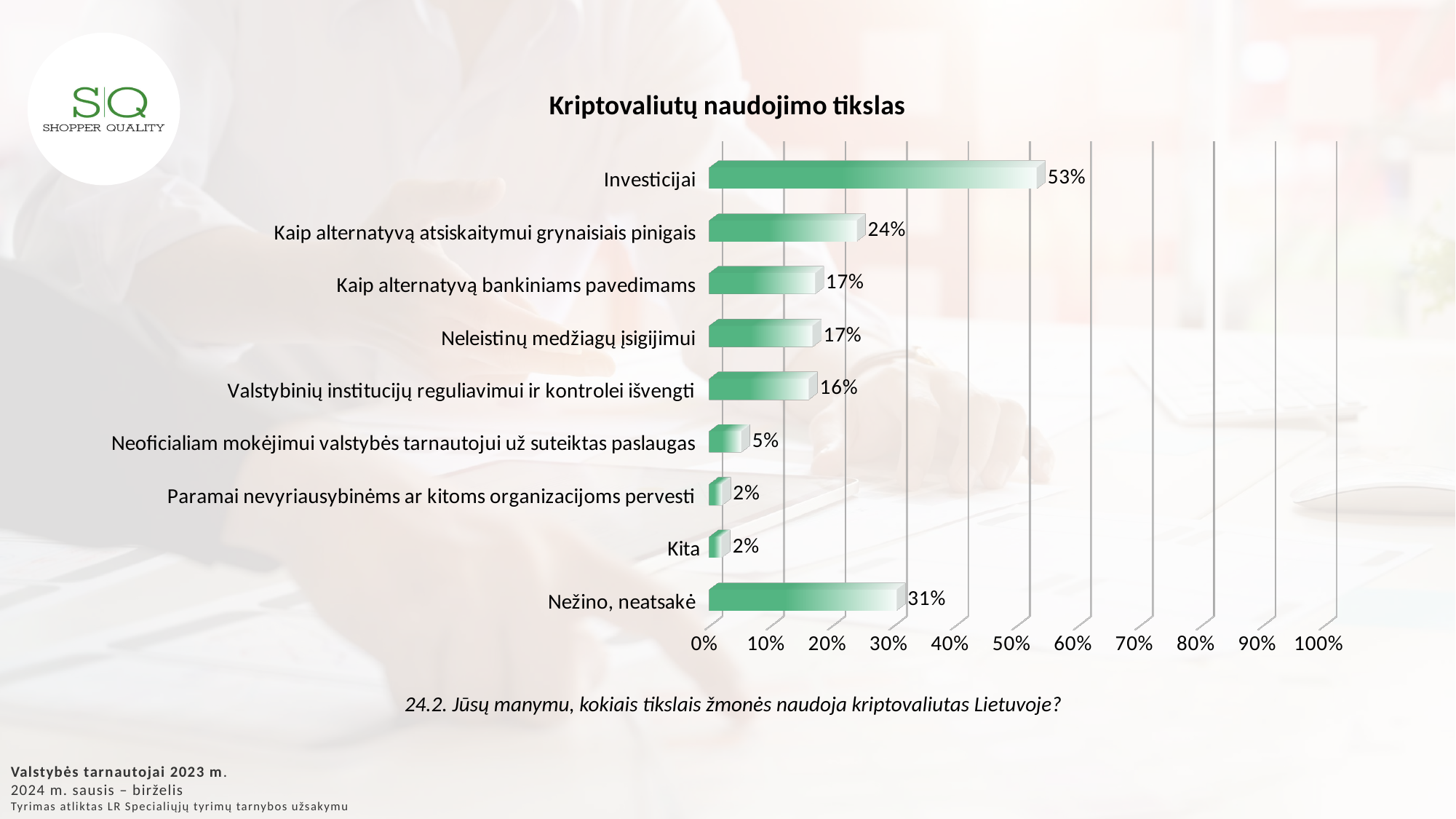

[unsupported chart]

24.2. Jūsų manymu, kokiais tikslais žmonės naudoja kriptovaliutas Lietuvoje?
Valstybės tarnautojai 2023 m.
2024 m. sausis – birželis
Tyrimas atliktas LR Specialiųjų tyrimų tarnybos užsakymu